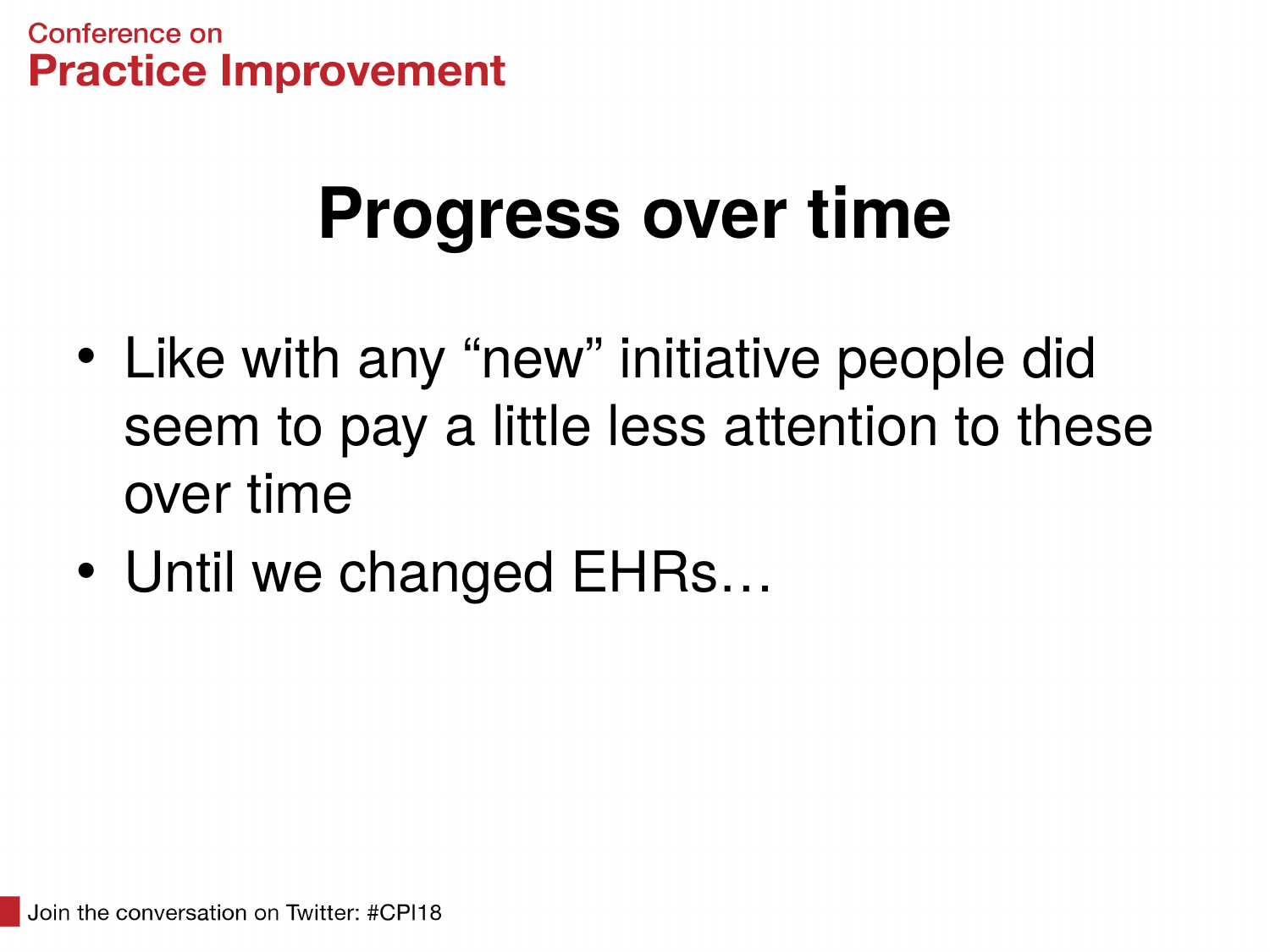

# Progress over time
Like with any “new” initiative people did seem to pay a little less attention to these over time
Until we changed EHRs…